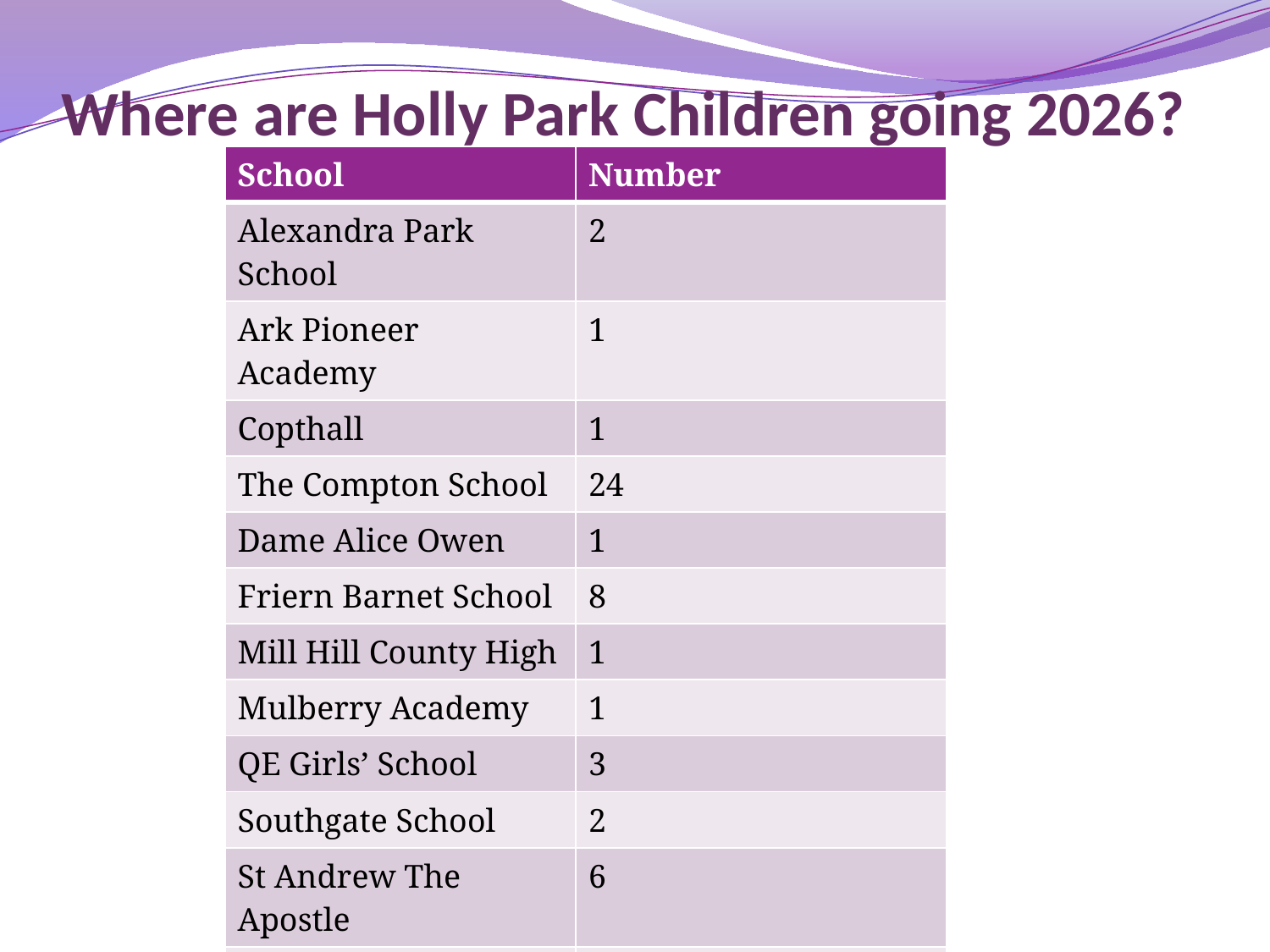

# Where are Holly Park Children going 2026?
| School | Number |
| --- | --- |
| Alexandra Park School | 2 |
| Ark Pioneer Academy | 1 |
| Copthall | 1 |
| The Compton School | 24 |
| Dame Alice Owen | 1 |
| Friern Barnet School | 8 |
| Mill Hill County High | 1 |
| Mulberry Academy | 1 |
| QE Girls’ School | 3 |
| Southgate School | 2 |
| St Andrew The Apostle | 6 |
| Latymer | 1 |
| Totteridge Academy | 1 |
| Wren Academy | 4 |